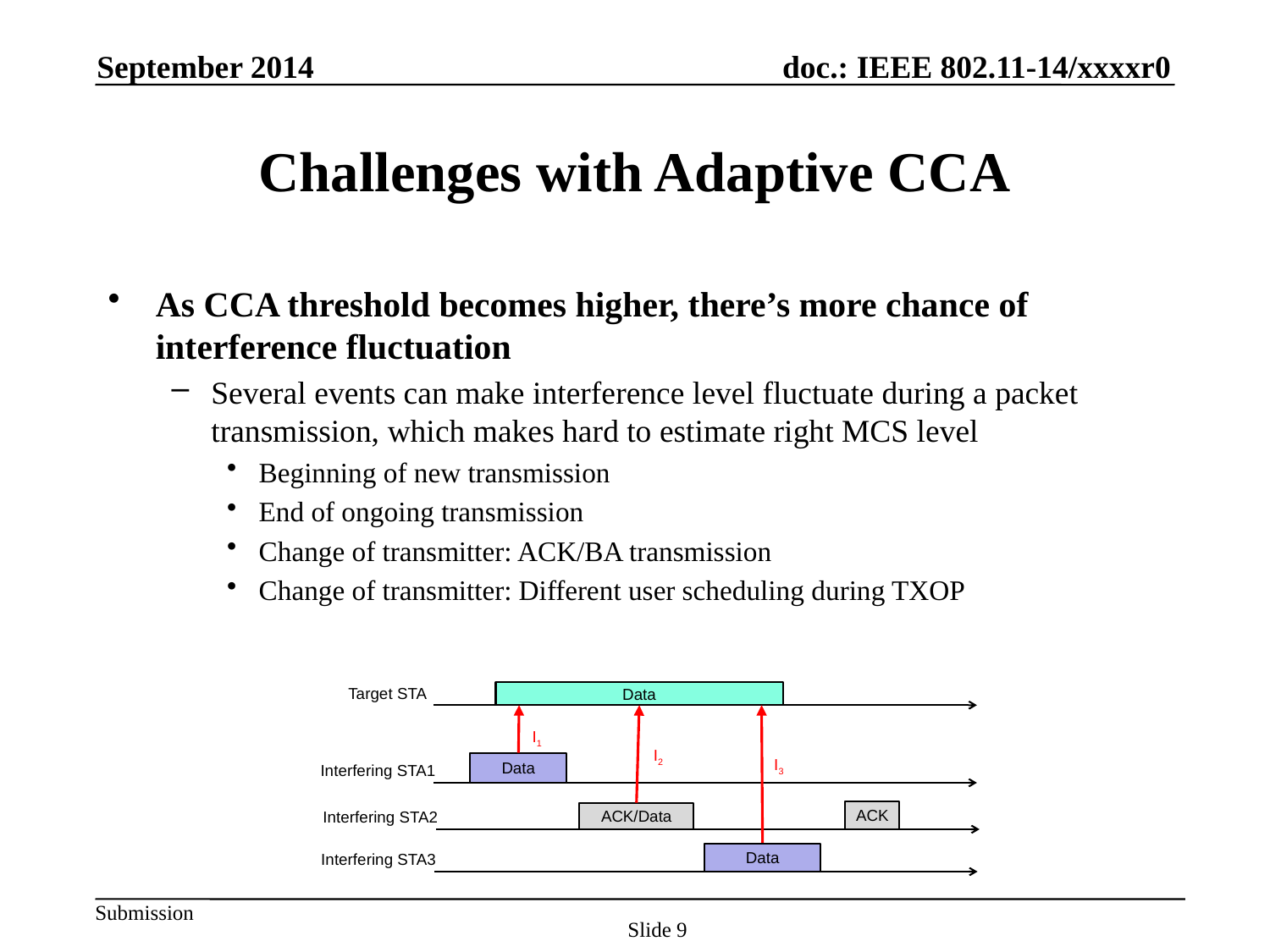

September 2014
# Challenges with Adaptive CCA
As CCA threshold becomes higher, there’s more chance of interference fluctuation
Several events can make interference level fluctuate during a packet transmission, which makes hard to estimate right MCS level
Beginning of new transmission
End of ongoing transmission
Change of transmitter: ACK/BA transmission
Change of transmitter: Different user scheduling during TXOP

Target STA
Data
I1
I2
I3
Data
Interfering STA1
Interfering STA2
ACK
ACK/Data
Interfering STA3
Data
Slide 9